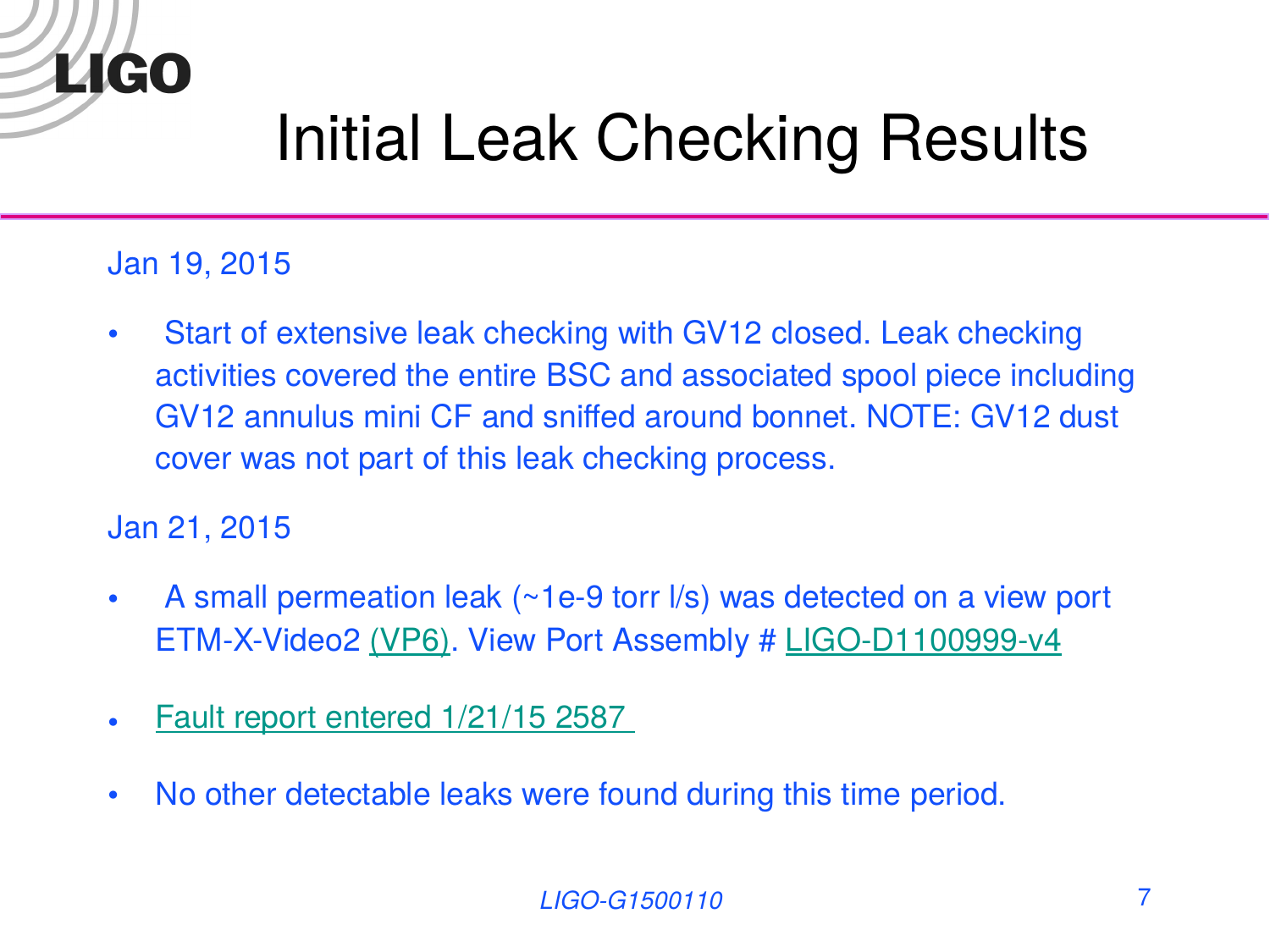

# Initial Leak Checking Results
Jan 19, 2015
 Start of extensive leak checking with GV12 closed. Leak checking activities covered the entire BSC and associated spool piece including GV12 annulus mini CF and sniffed around bonnet. NOTE: GV12 dust cover was not part of this leak checking process.
Jan 21, 2015
 A small permeation leak (~1e-9 torr l/s) was detected on a view port ETM-X-Video2 (VP6). View Port Assembly # LIGO-D1100999-v4
Fault report entered 1/21/15 2587
No other detectable leaks were found during this time period.

LIGO-G1500110
7